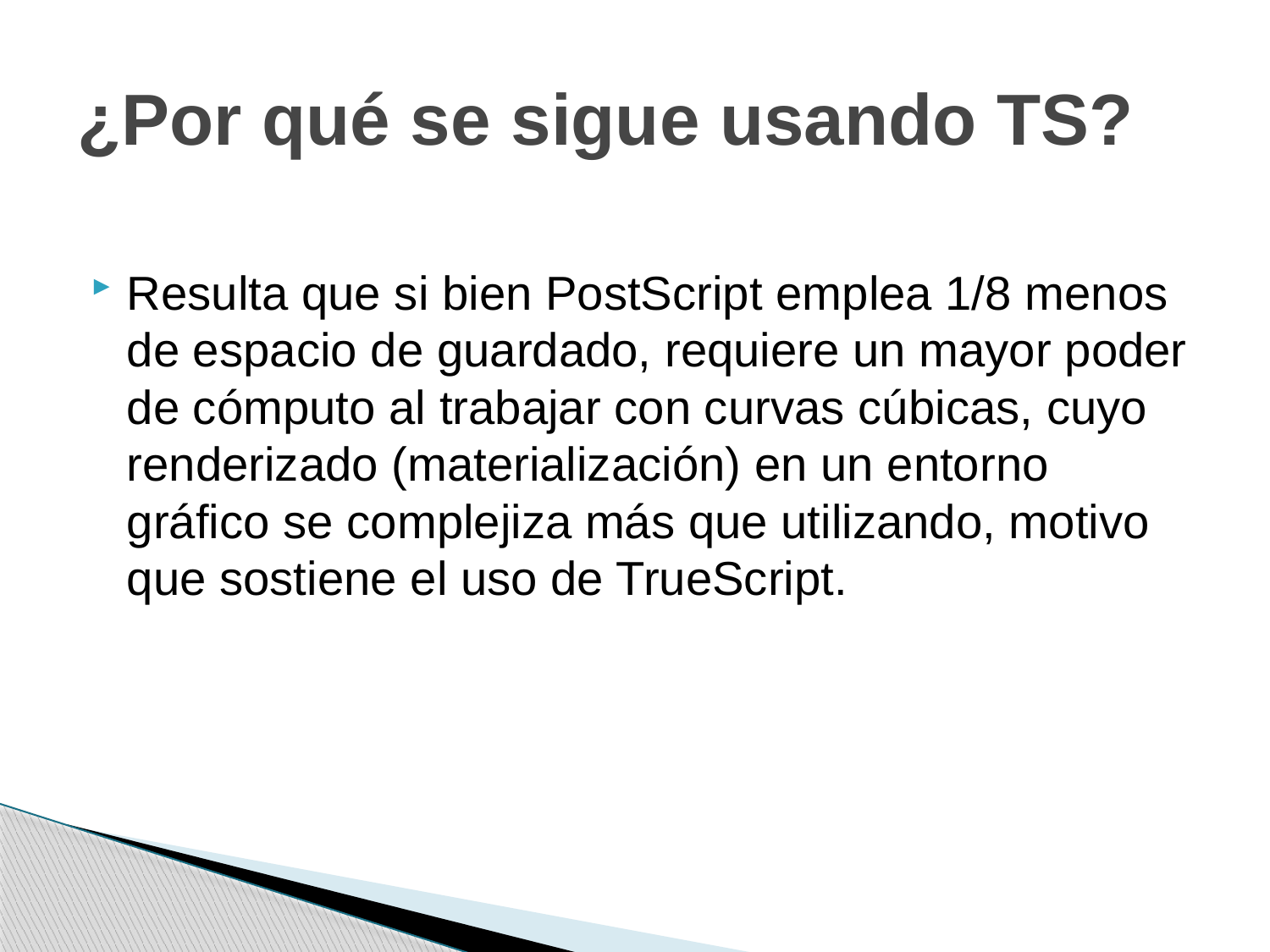

# ¿Por qué se sigue usando TS?
Resulta que si bien PostScript emplea 1/8 menos de espacio de guardado, requiere un mayor poder de cómputo al trabajar con curvas cúbicas, cuyo renderizado (materialización) en un entorno gráfico se complejiza más que utilizando, motivo que sostiene el uso de TrueScript.